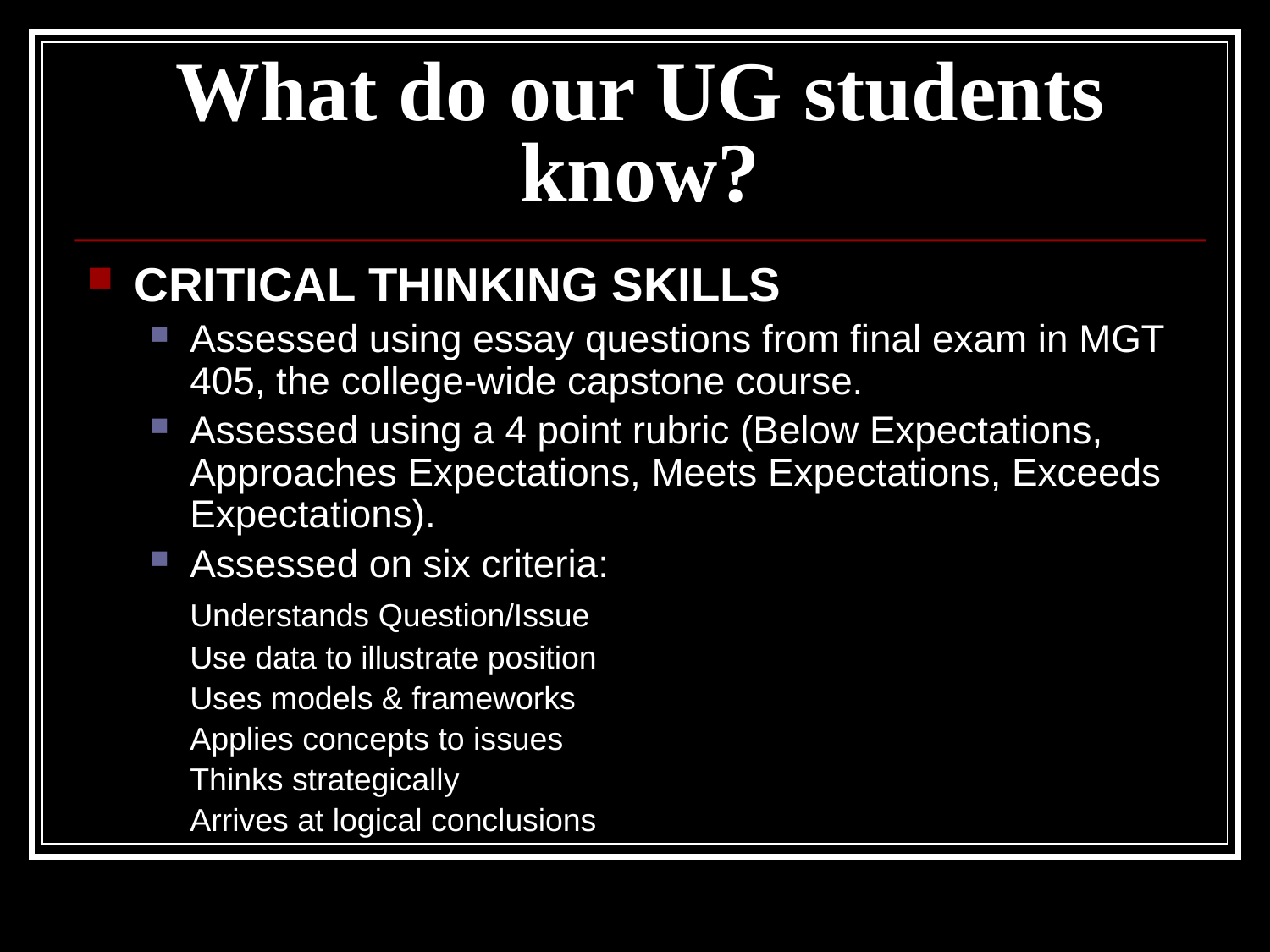

# What do our UG students know?
CRITICAL THINKING SKILLS
Assessed using essay questions from final exam in MGT 405, the college-wide capstone course.
Assessed using a 4 point rubric (Below Expectations, Approaches Expectations, Meets Expectations, Exceeds Expectations).
Assessed on six criteria:
	Understands Question/Issue
	Use data to illustrate position
	Uses models & frameworks
	Applies concepts to issues
	Thinks strategically
	Arrives at logical conclusions